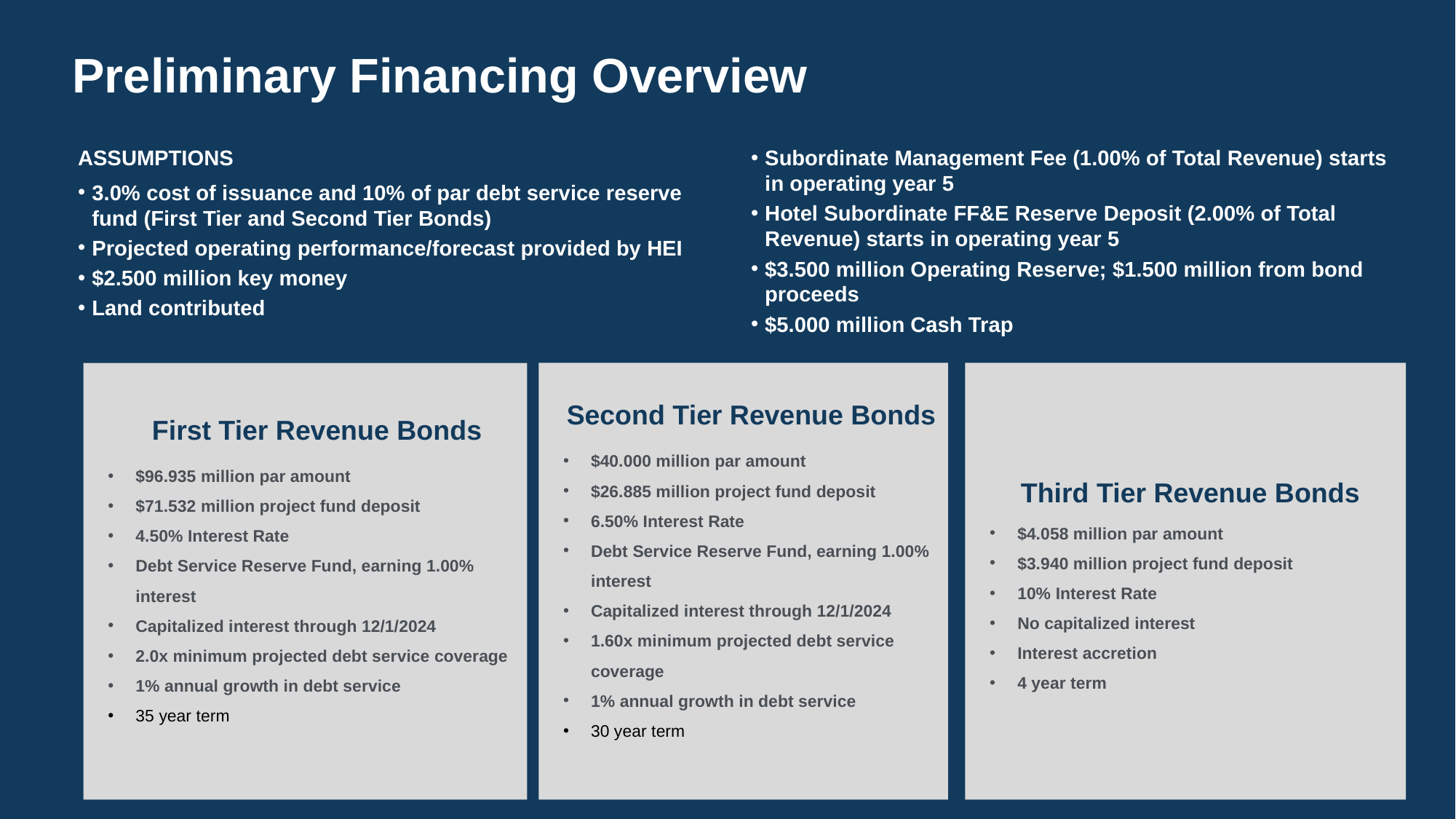

# Preliminary Financing Overview
ASSUMPTIONS
3.0% cost of issuance and 10% of par debt service reserve fund (First Tier and Second Tier Bonds)
Projected operating performance/forecast provided by HEI
$2.500 million key money
Land contributed

Subordinate Management Fee (1.00% of Total Revenue) starts in operating year 5
Hotel Subordinate FF&E Reserve Deposit (2.00% of Total Revenue) starts in operating year 5
$3.500 million Operating Reserve; $1.500 million from bond proceeds
$5.000 million Cash Trap
First Tier Revenue Bonds

$96.935 million par amount
$71.532 million project fund deposit
4.50% Interest Rate
Debt Service Reserve Fund, earning 1.00% interest
Capitalized interest through 12/1/2024
2.0x minimum projected debt service coverage
1% annual growth in debt service
35 year term

Second Tier Revenue Bonds

$40.000 million par amount
$26.885 million project fund deposit
6.50% Interest Rate
Debt Service Reserve Fund, earning 1.00% interest
Capitalized interest through 12/1/2024
1.60x minimum projected debt service coverage
1% annual growth in debt service
30 year term

Third Tier Revenue Bonds
$4.058 million par amount
$3.940 million project fund deposit
10% Interest Rate
No capitalized interest
Interest accretion
4 year term